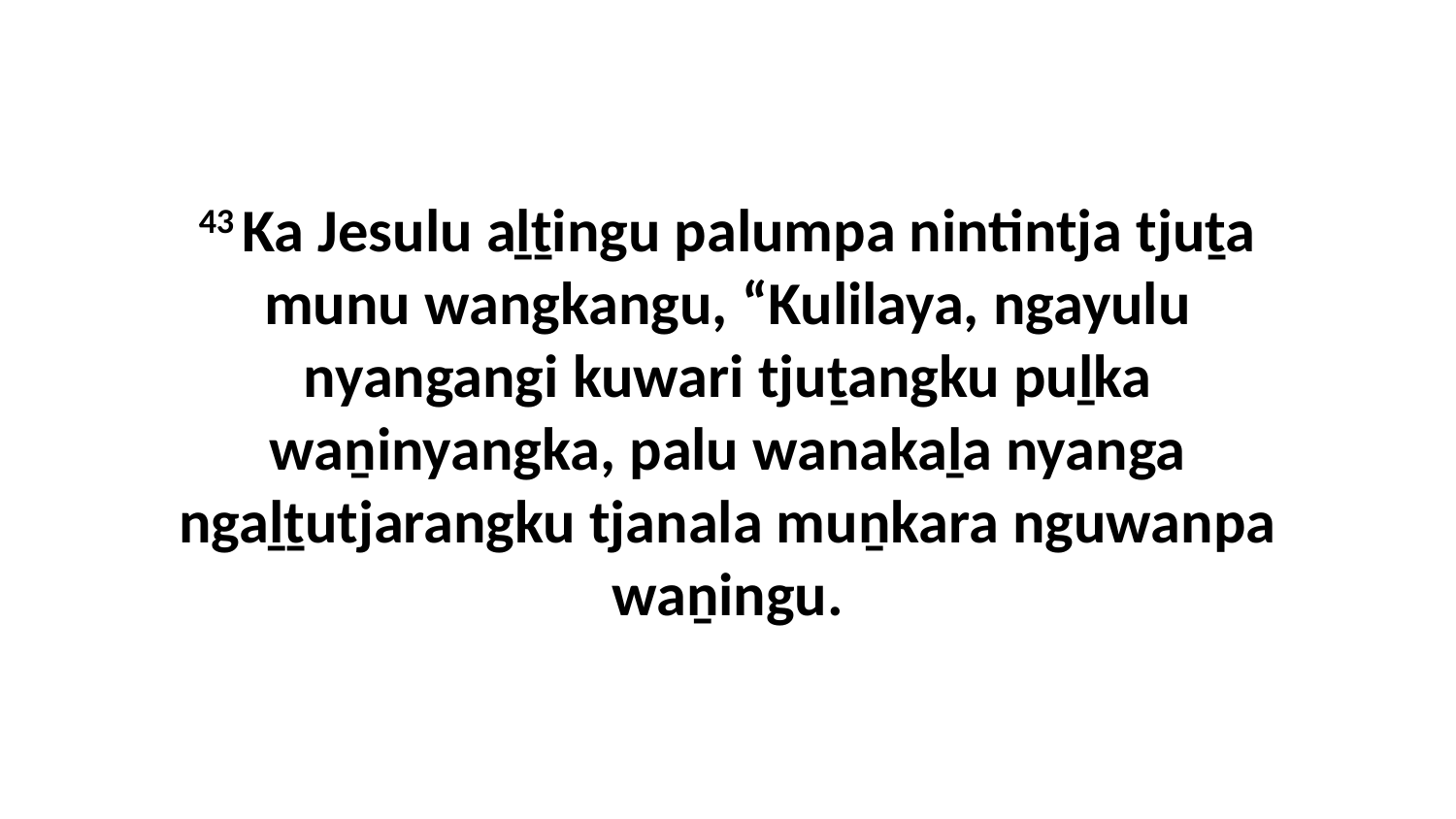

43 Ka Jesulu aḻṯingu palumpa nintintja tjuṯa munu wangkangu, “Kulilaya, ngayulu nyangangi kuwari tjuṯangku puḻka waṉinyangka, palu wanakaḻa nyanga ngaḻṯutjarangku tjanala muṉkara nguwanpa waṉingu.